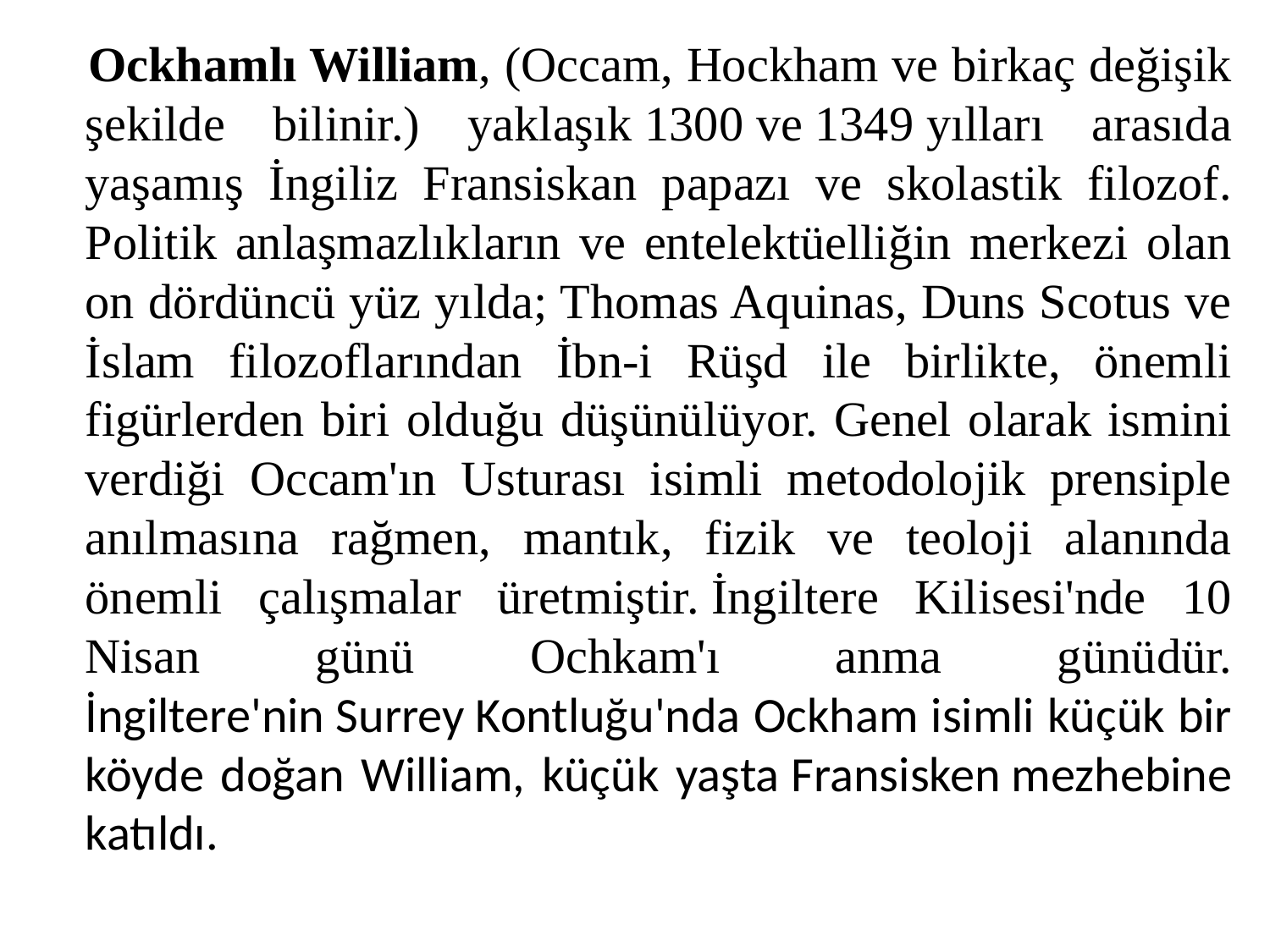

Ockhamlı William, (Occam, Hockham ve birkaç değişik şekilde bilinir.) yaklaşık 1300 ve 1349 yılları arasıda yaşamış İngiliz Fransiskan papazı ve skolastik filozof. Politik anlaşmazlıkların ve entelektüelliğin merkezi olan on dördüncü yüz yılda; Thomas Aquinas, Duns Scotus ve İslam filozoflarından İbn-i Rüşd ile birlikte, önemli figürlerden biri olduğu düşünülüyor. Genel olarak ismini verdiği Occam'ın Usturası isimli metodolojik prensiple anılmasına rağmen, mantık, fizik ve teoloji alanında önemli çalışmalar üretmiştir. İngiltere Kilisesi'nde 10 Nisan günü Ochkam'ı anma günüdür. İngiltere'nin Surrey Kontluğu'nda Ockham isimli küçük bir köyde doğan William, küçük yaşta Fransisken mezhebine katıldı.